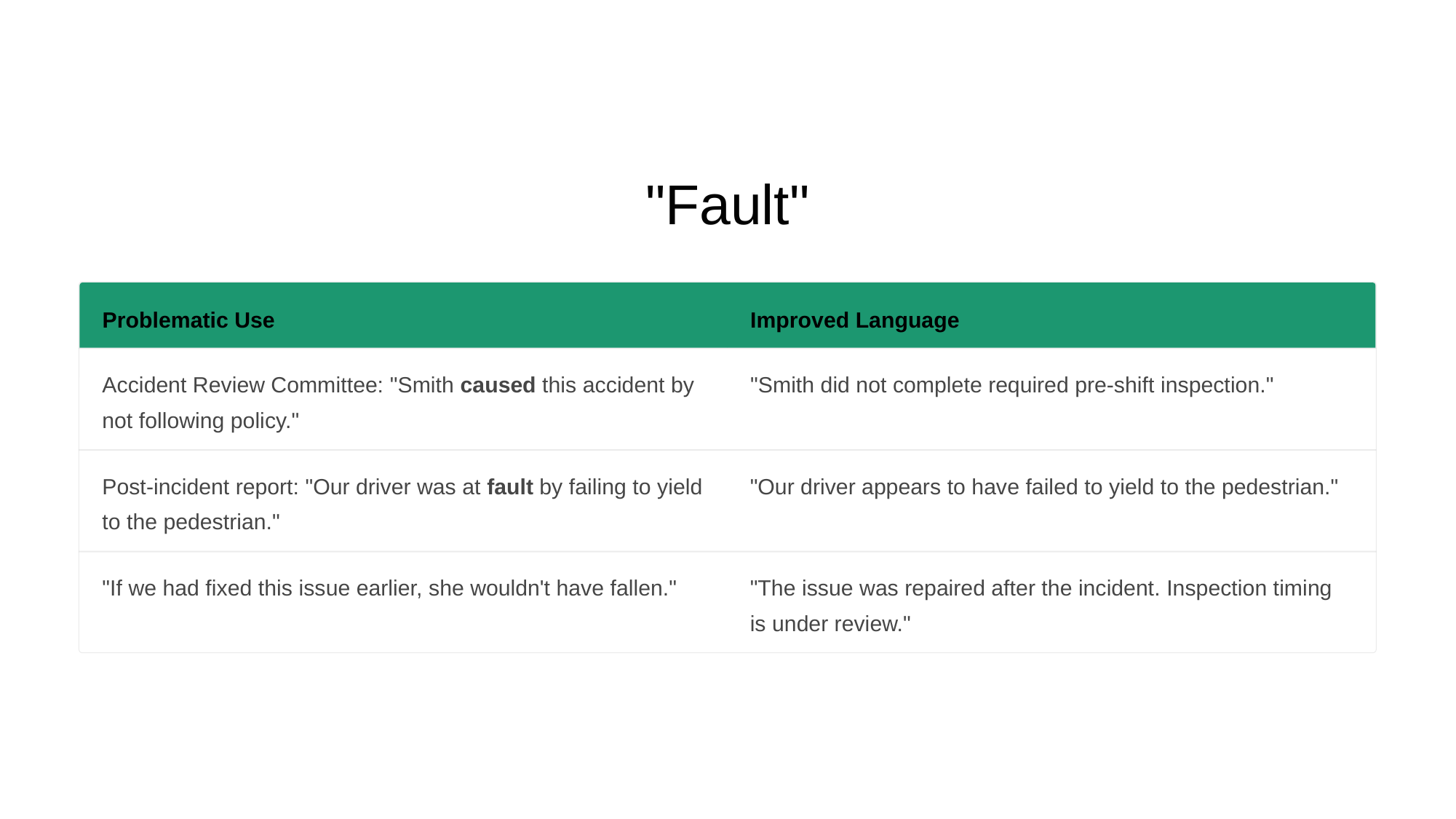

"Fault"

Problematic Use
Improved Language

Accident Review Committee: "Smith caused this accident by not following policy."
"Smith did not complete required pre-shift inspection."

Post-incident report: "Our driver was at fault by failing to yield to the pedestrian."
"Our driver appears to have failed to yield to the pedestrian."

"If we had fixed this issue earlier, she wouldn't have fallen."
"The issue was repaired after the incident. Inspection timing is under review."